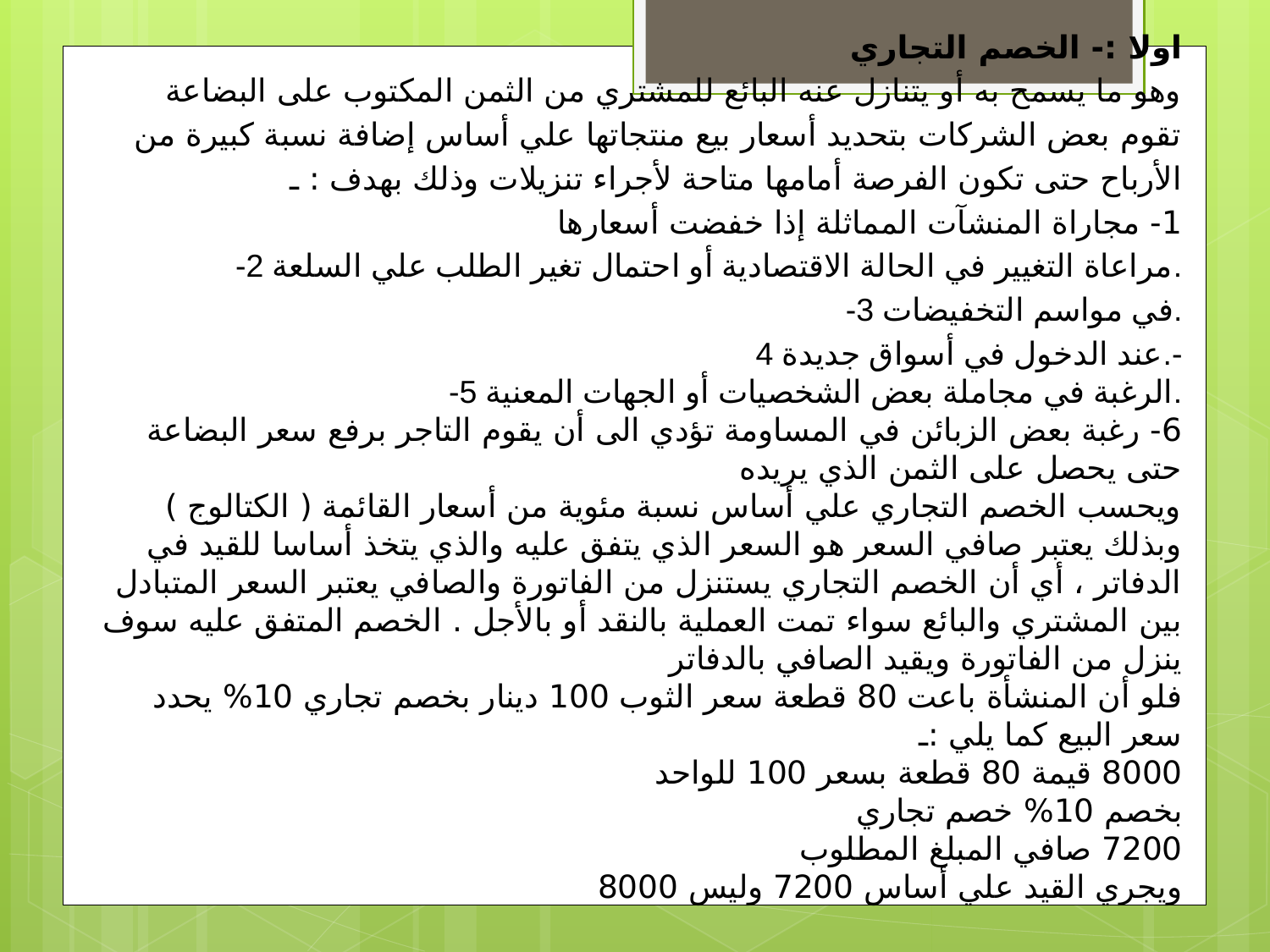

اولا :- الخصم التجاري
وهو ما يسمح به أو يتنازل عنه البائع للمشتري من الثمن المكتوب على البضاعة
تقوم بعض الشركات بتحديد أسعار بيع منتجاتها علي أساس إضافة نسبة كبيرة من الأرباح حتى تكون الفرصة أمامها متاحة لأجراء تنزيلات وذلك بهدف : ـ
1- مجاراة المنشآت المماثلة إذا خفضت أسعارها
.مراعاة التغيير في الحالة الاقتصادية أو احتمال تغير الطلب علي السلعة 2-
.في مواسم التخفيضات 3-
.عند الدخول في أسواق جديدة 4-
.الرغبة في مجاملة بعض الشخصيات أو الجهات المعنية 5-
6- رغبة بعض الزبائن في المساومة تؤدي الى أن يقوم التاجر برفع سعر البضاعة حتى يحصل على الثمن الذي يريده
ويحسب الخصم التجاري علي أساس نسبة مئوية من أسعار القائمة ( الكتالوج ) وبذلك يعتبر صافي السعر هو السعر الذي يتفق عليه والذي يتخذ أساسا للقيد في الدفاتر ، أي أن الخصم التجاري يستنزل من الفاتورة والصافي يعتبر السعر المتبادل بين المشتري والبائع سواء تمت العملية بالنقد أو بالأجل . الخصم المتفق عليه سوف ينزل من الفاتورة ويقيد الصافي بالدفاتر
فلو أن المنشأة باعت 80 قطعة سعر الثوب 100 دينار بخصم تجاري 10% يحدد سعر البيع كما يلي :ـ
8000 قيمة 80 قطعة بسعر 100 للواحد
بخصم 10% خصم تجاري
7200 صافي المبلغ المطلوب
ويجري القيد علي أساس 7200 وليس 8000